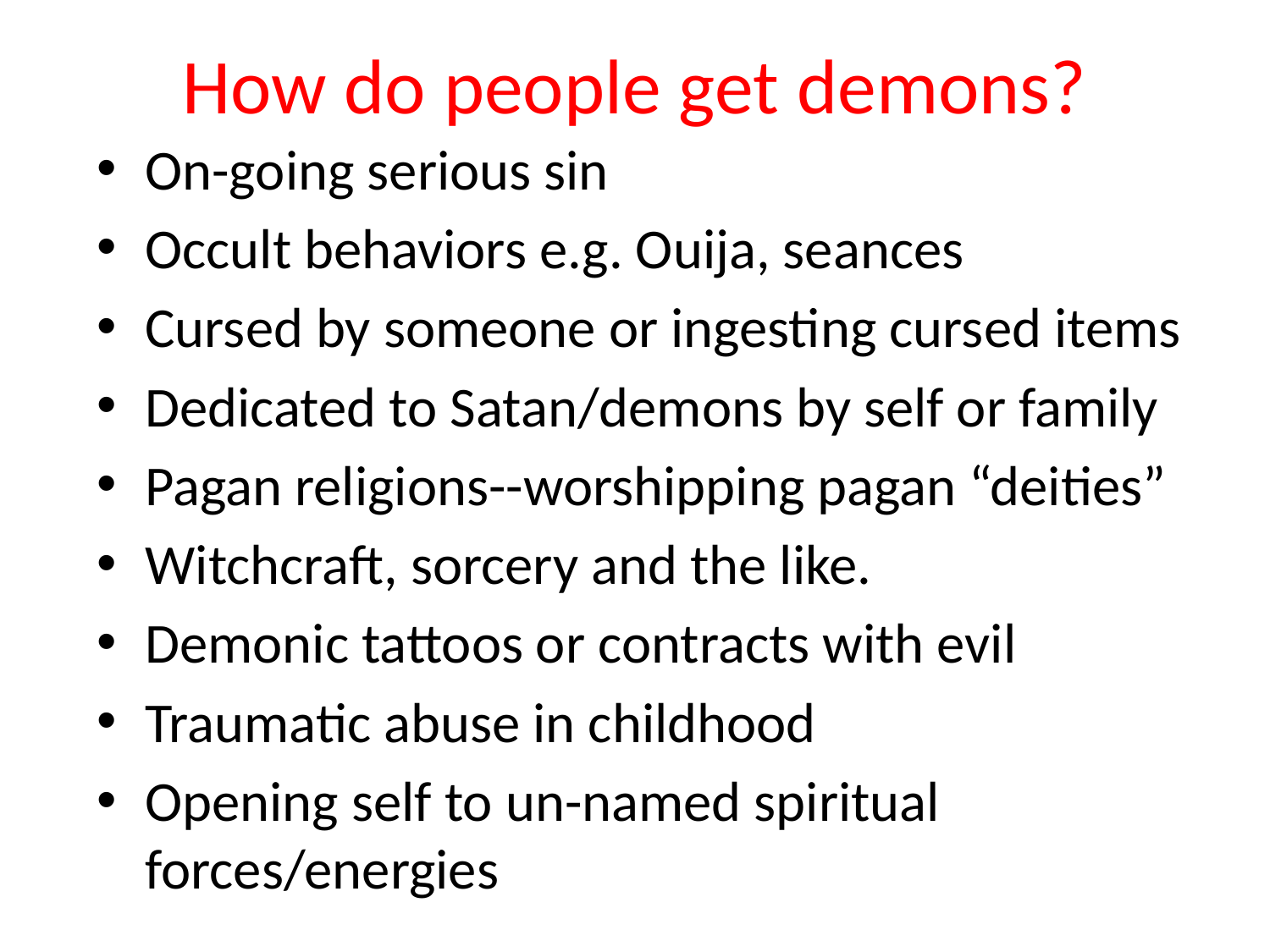

# How do people get demons?
On-going serious sin
Occult behaviors e.g. Ouija, seances
Cursed by someone or ingesting cursed items
Dedicated to Satan/demons by self or family
Pagan religions--worshipping pagan “deities”
Witchcraft, sorcery and the like.
Demonic tattoos or contracts with evil
Traumatic abuse in childhood
Opening self to un-named spiritual forces/energies